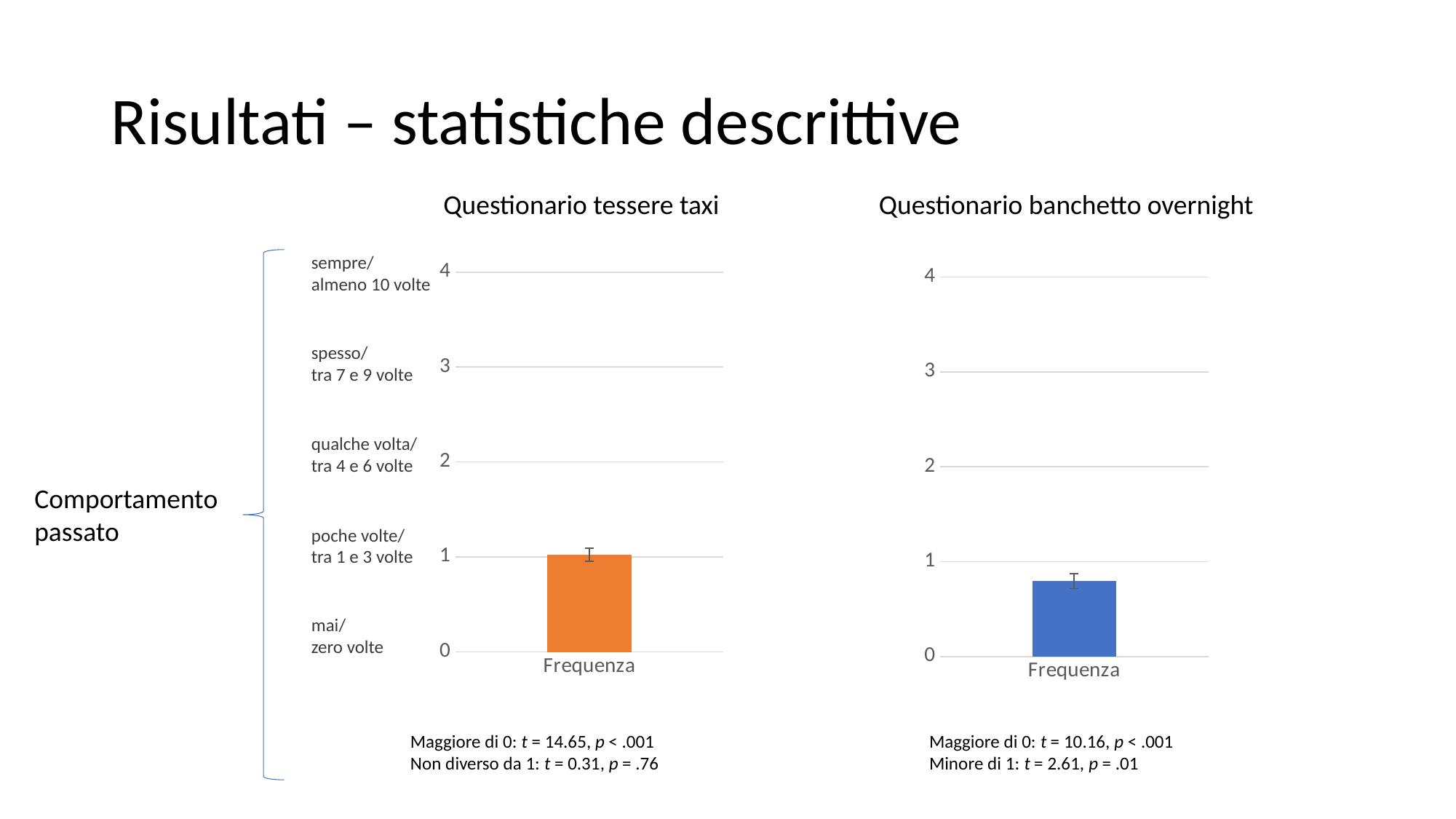

# Risultati – statistiche descrittive
Questionario tessere taxi
Questionario banchetto overnight
sempre/
almeno 10 volte

### Chart

| Category |  |
|---|---|
| Frequenza | 1.0212 |

### Chart

| Category |  |
|---|---|
| Frequenza | 0.7955 |
spesso/
tra 7 e 9 volte
qualche volta/
tra 4 e 6 volte
Comportamento passato
poche volte/
tra 1 e 3 volte
mai/
zero volte
Maggiore di 0: t = 10.16, p < .001
Minore di 1: t = 2.61, p = .01
Maggiore di 0: t = 14.65, p < .001
Non diverso da 1: t = 0.31, p = .76